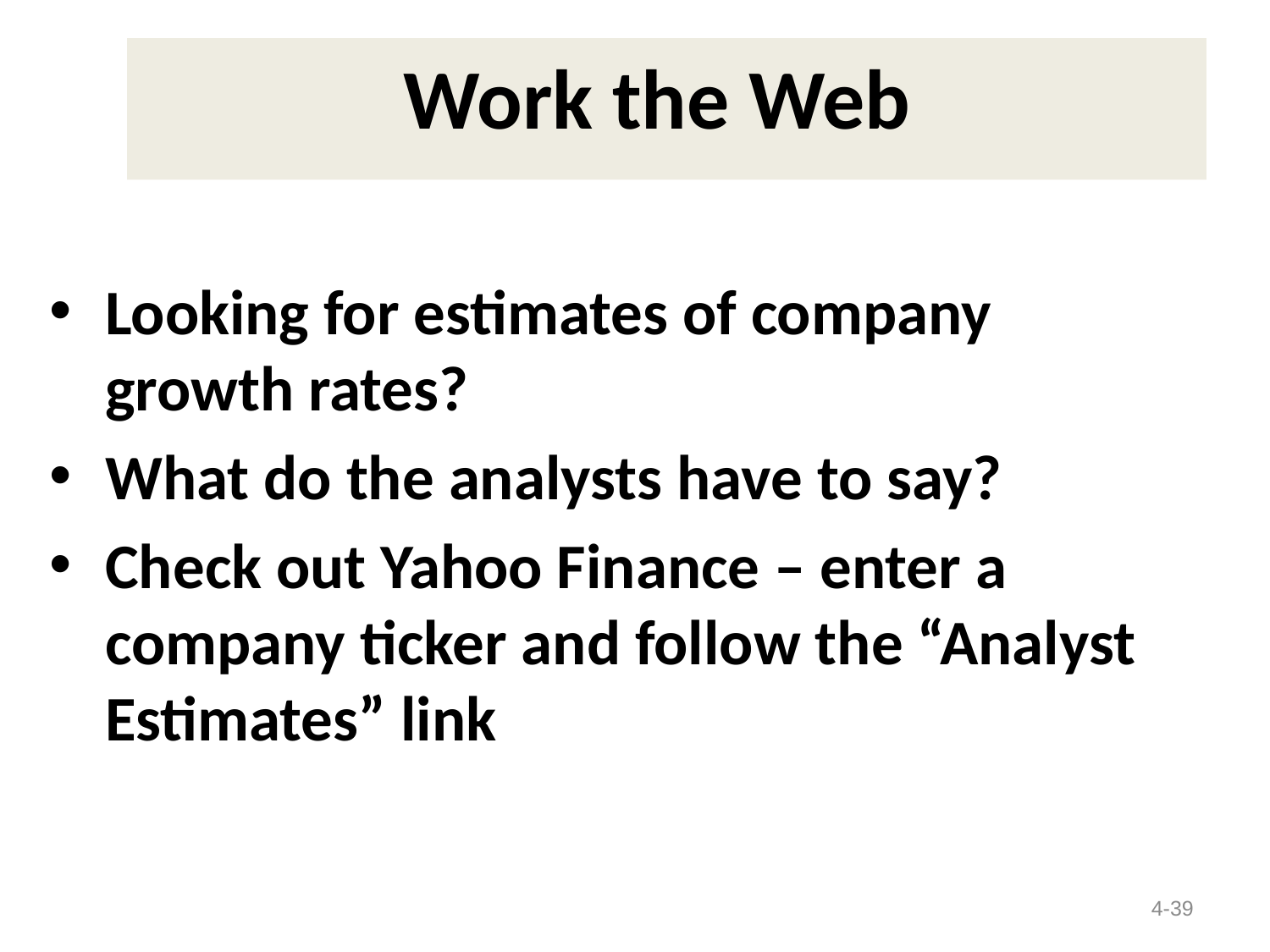

# Work the Web
Looking for estimates of company growth rates?
What do the analysts have to say?
Check out Yahoo Finance – enter a company ticker and follow the “Analyst Estimates” link

4-39